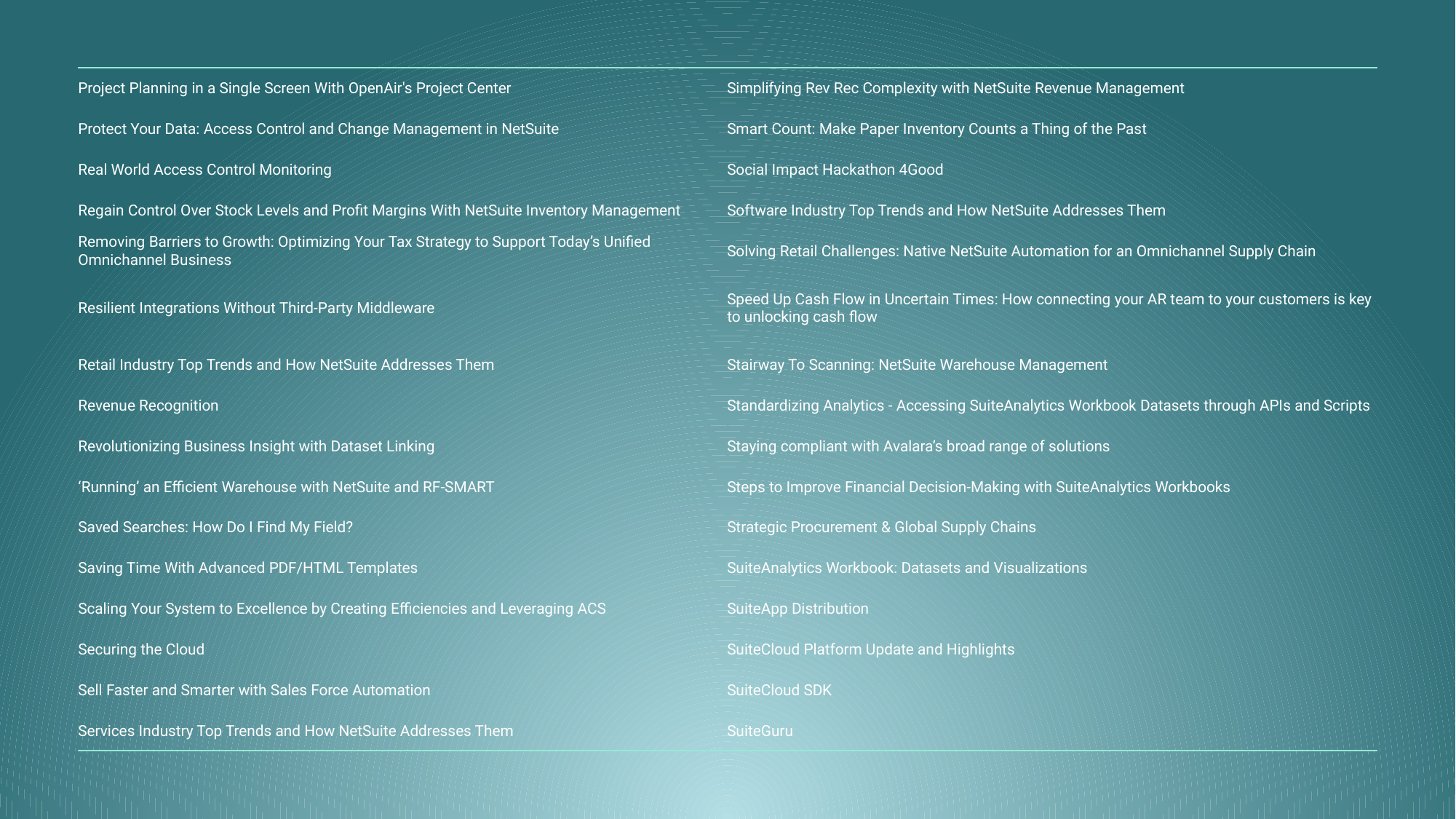

| Project Planning in a Single Screen With OpenAir's Project Center | Simplifying Rev Rec Complexity with NetSuite Revenue Management |
| --- | --- |
| Protect Your Data: Access Control and Change Management in NetSuite | Smart Count: Make Paper Inventory Counts a Thing of the Past |
| Real World Access Control Monitoring | Social Impact Hackathon 4Good |
| Regain Control Over Stock Levels and Profit Margins With NetSuite Inventory Management | Software Industry Top Trends and How NetSuite Addresses Them |
| Removing Barriers to Growth: Optimizing Your Tax Strategy to Support Today’s Unified Omnichannel Business | Solving Retail Challenges: Native NetSuite Automation for an Omnichannel Supply Chain |
| Resilient Integrations Without Third-Party Middleware | Speed Up Cash Flow in Uncertain Times: How connecting your AR team to your customers is key to unlocking cash flow |
| Retail Industry Top Trends and How NetSuite Addresses Them | Stairway To Scanning: NetSuite Warehouse Management |
| Revenue Recognition | Standardizing Analytics - Accessing SuiteAnalytics Workbook Datasets through APIs and Scripts |
| Revolutionizing Business Insight with Dataset Linking | Staying compliant with Avalara’s broad range of solutions |
| ‘Running’ an Efficient Warehouse with NetSuite and RF-SMART | Steps to Improve Financial Decision-Making with SuiteAnalytics Workbooks |
| Saved Searches: How Do I Find My Field? | Strategic Procurement & Global Supply Chains |
| Saving Time With Advanced PDF/HTML Templates | SuiteAnalytics Workbook: Datasets and Visualizations |
| Scaling Your System to Excellence by Creating Efficiencies and Leveraging ACS | SuiteApp Distribution |
| Securing the Cloud | SuiteCloud Platform Update and Highlights |
| Sell Faster and Smarter with Sales Force Automation | SuiteCloud SDK |
| Services Industry Top Trends and How NetSuite Addresses Them | SuiteGuru |